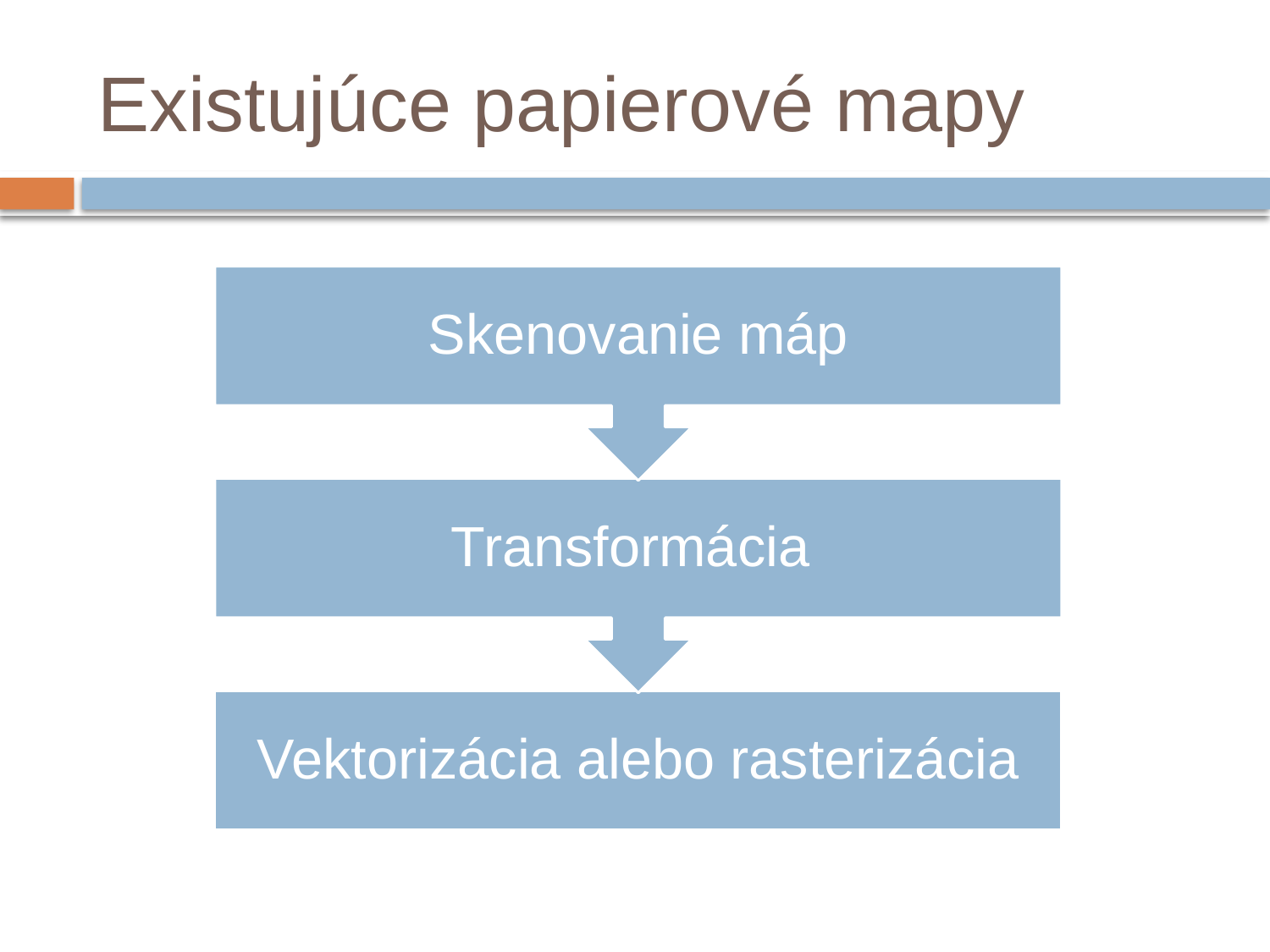

# Existujúce papierové mapy
Vektorizácia alebo rasterizácia
Transformácia
Skenovanie máp